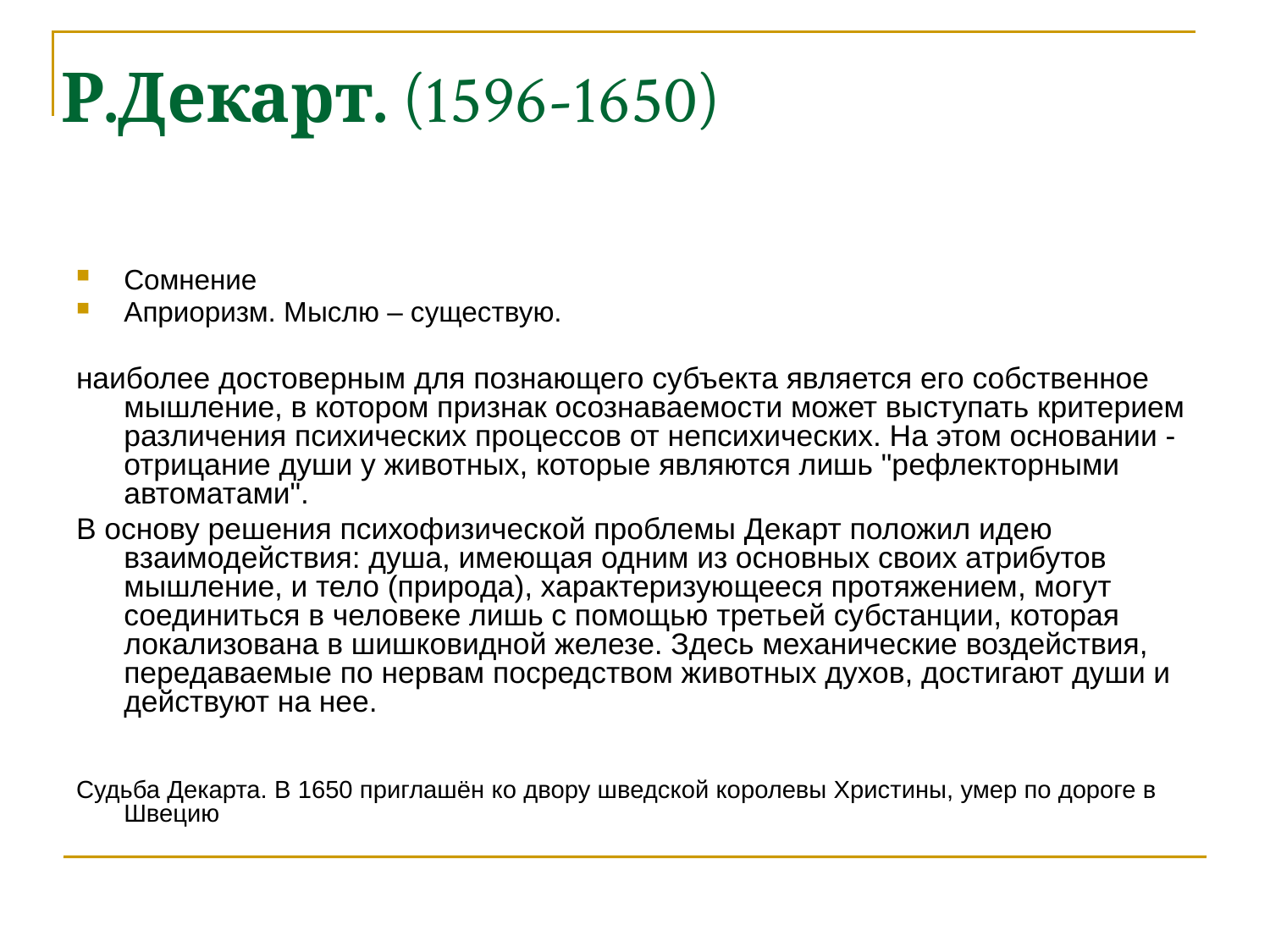

# Р.Декарт. (1596-1650)

Сомнение
Априоризм. Мыслю – существую.

наиболее достоверным для познающего субъекта является его собственное мышление, в котором признак осознаваемости может выступать критерием различения психических процессов от непсихических. На этом основании - отрицание души у животных, которые являются лишь "рефлекторными автоматами".
В основу решения психофизической проблемы Декарт положил идею взаимодействия: душа, имеющая одним из основных своих атрибутов мышление, и тело (природа), характеризующееся протяжением, могут соединиться в человеке лишь с помощью третьей субстанции, которая локализована в шишковидной железе. Здесь механические воздействия, передаваемые по нервам посредством животных духов, достигают души и действуют на нее.

Судьба Декарта. В 1650 приглашён ко двору шведской королевы Христины, умер по дороге в Швецию